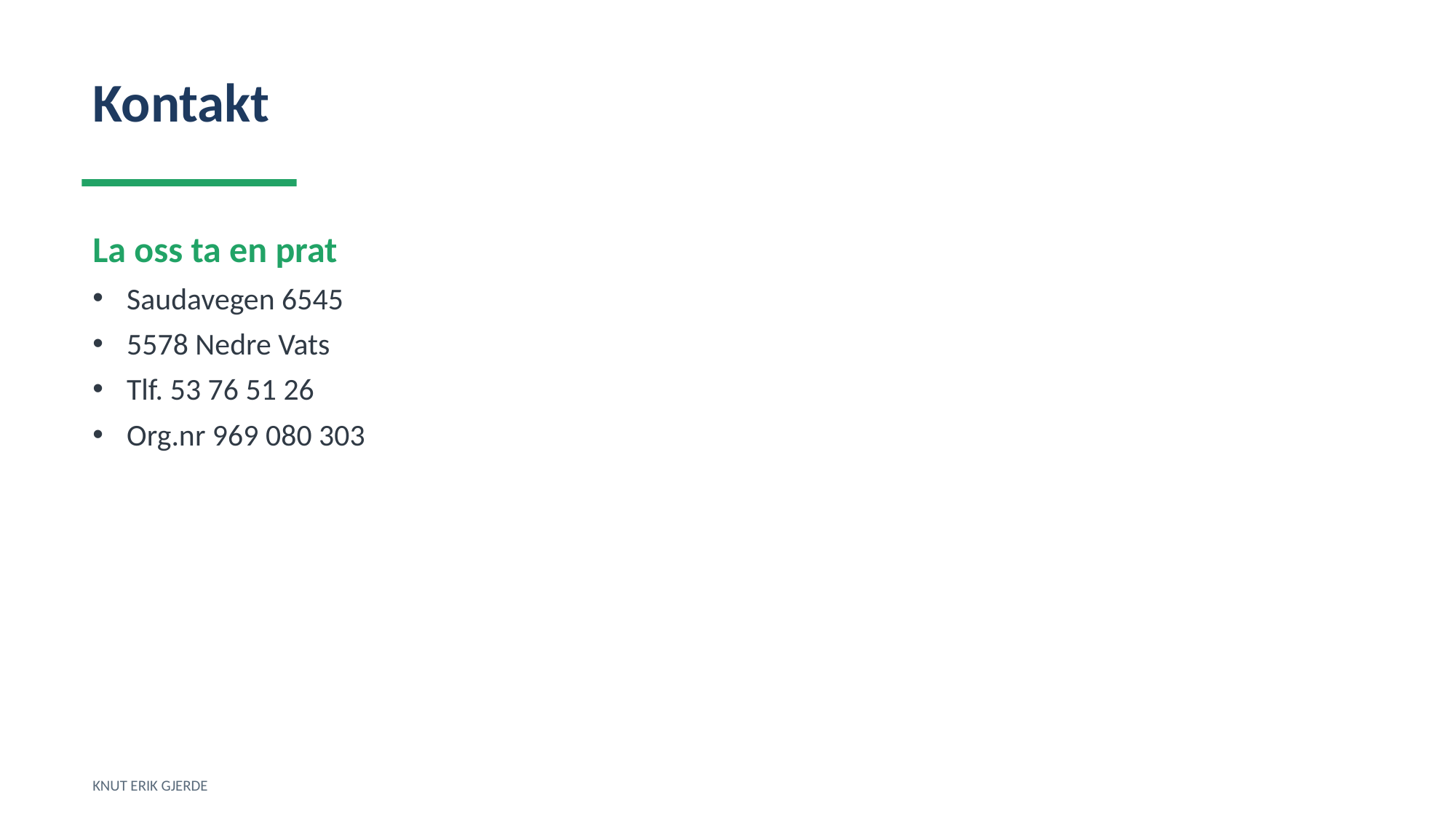

Kontakt

La oss ta en prat
Saudavegen 6545
5578 Nedre Vats
Tlf. 53 76 51 26
Org.nr 969 080 303
KNUT ERIK GJERDE